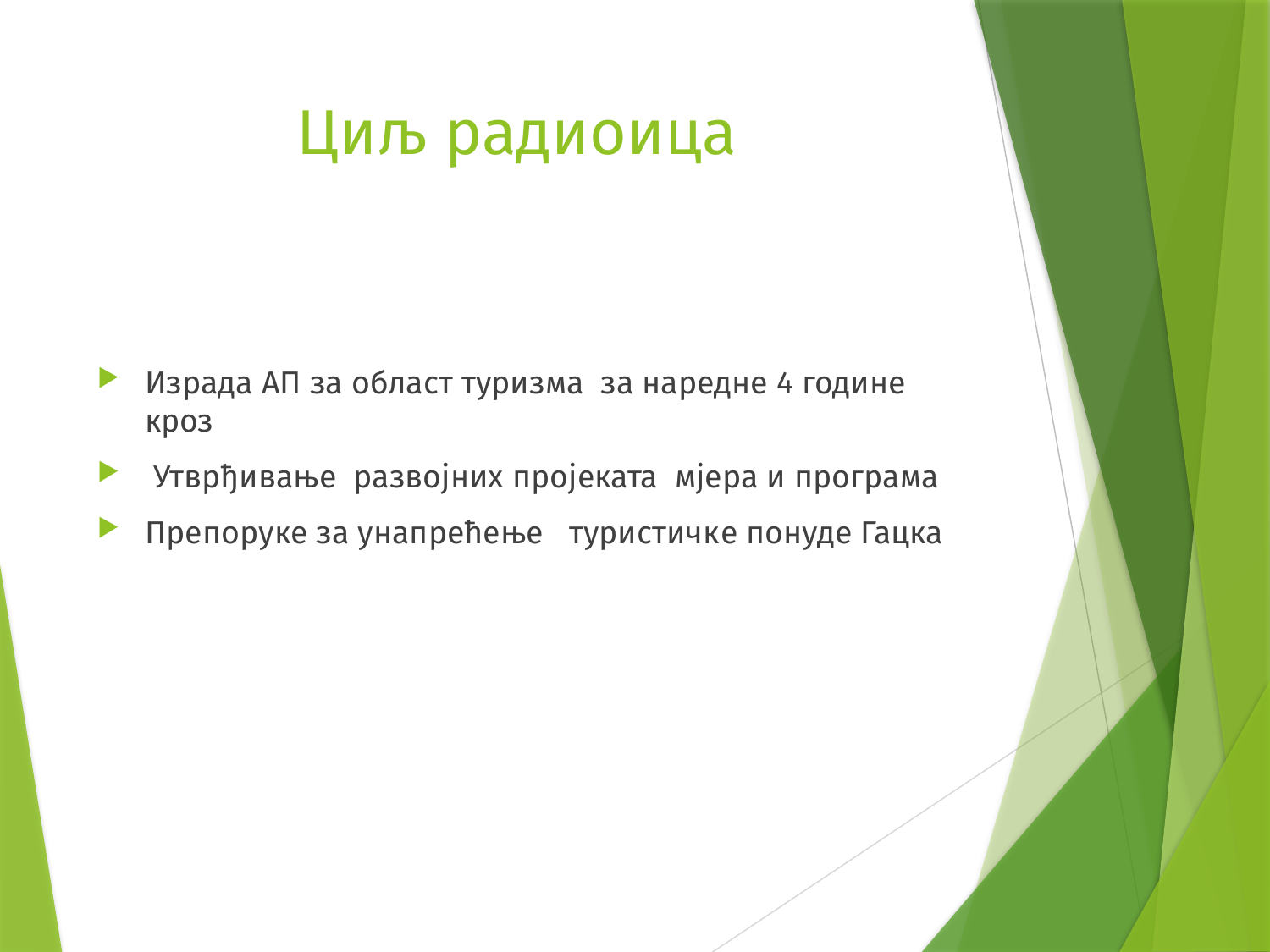

# Циљ радиоица

Израда АП за област туризма  за наредне 4 године кроз
 Утврђивање  развојних пројеката  мјера и програма
Препоруке за унапрећење   туристичкe понуде Гацка